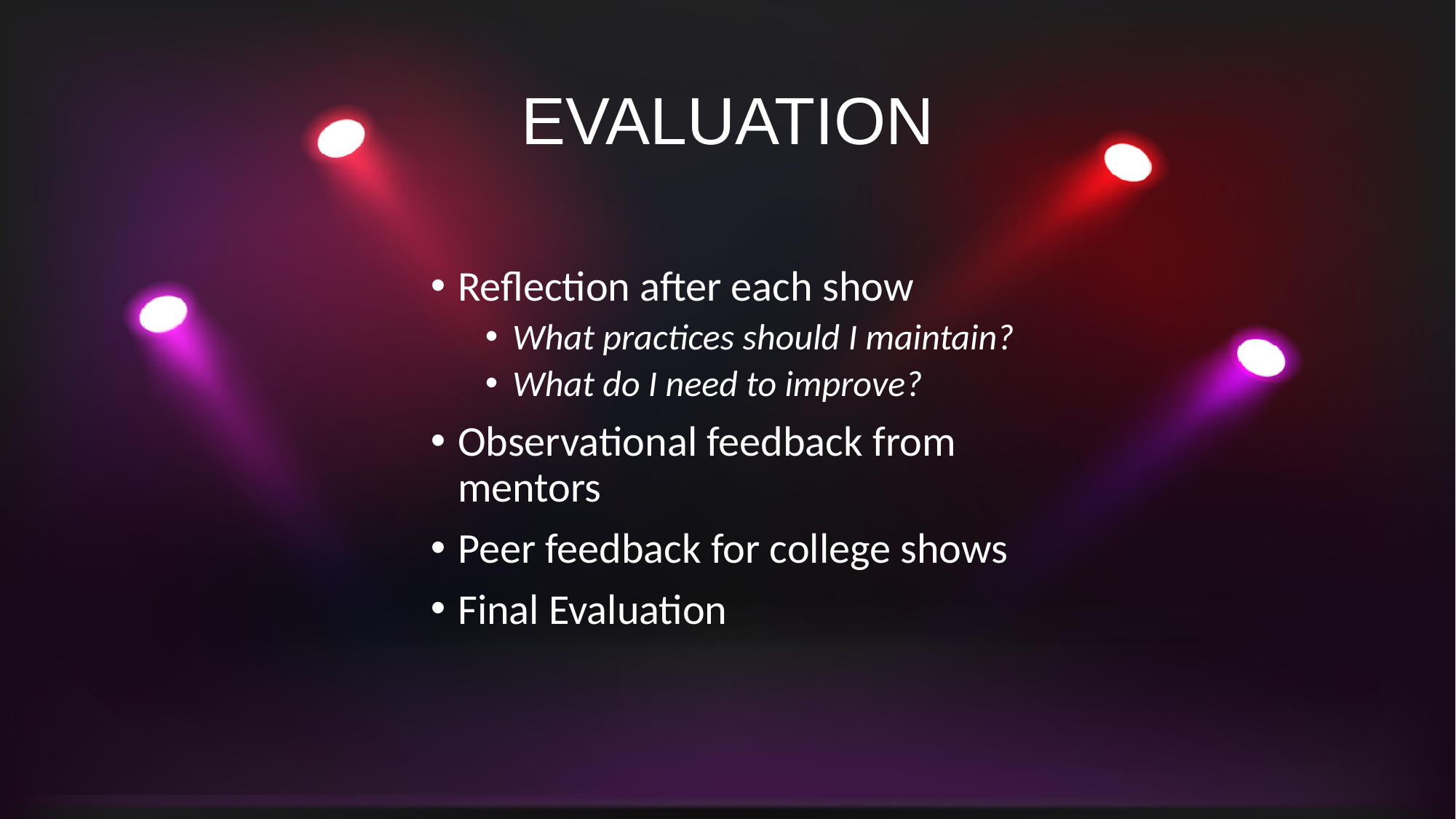

# EVALUATION
Reflection after each show
What practices should I maintain?
What do I need to improve?
Observational feedback from mentors
Peer feedback for college shows
Final Evaluation